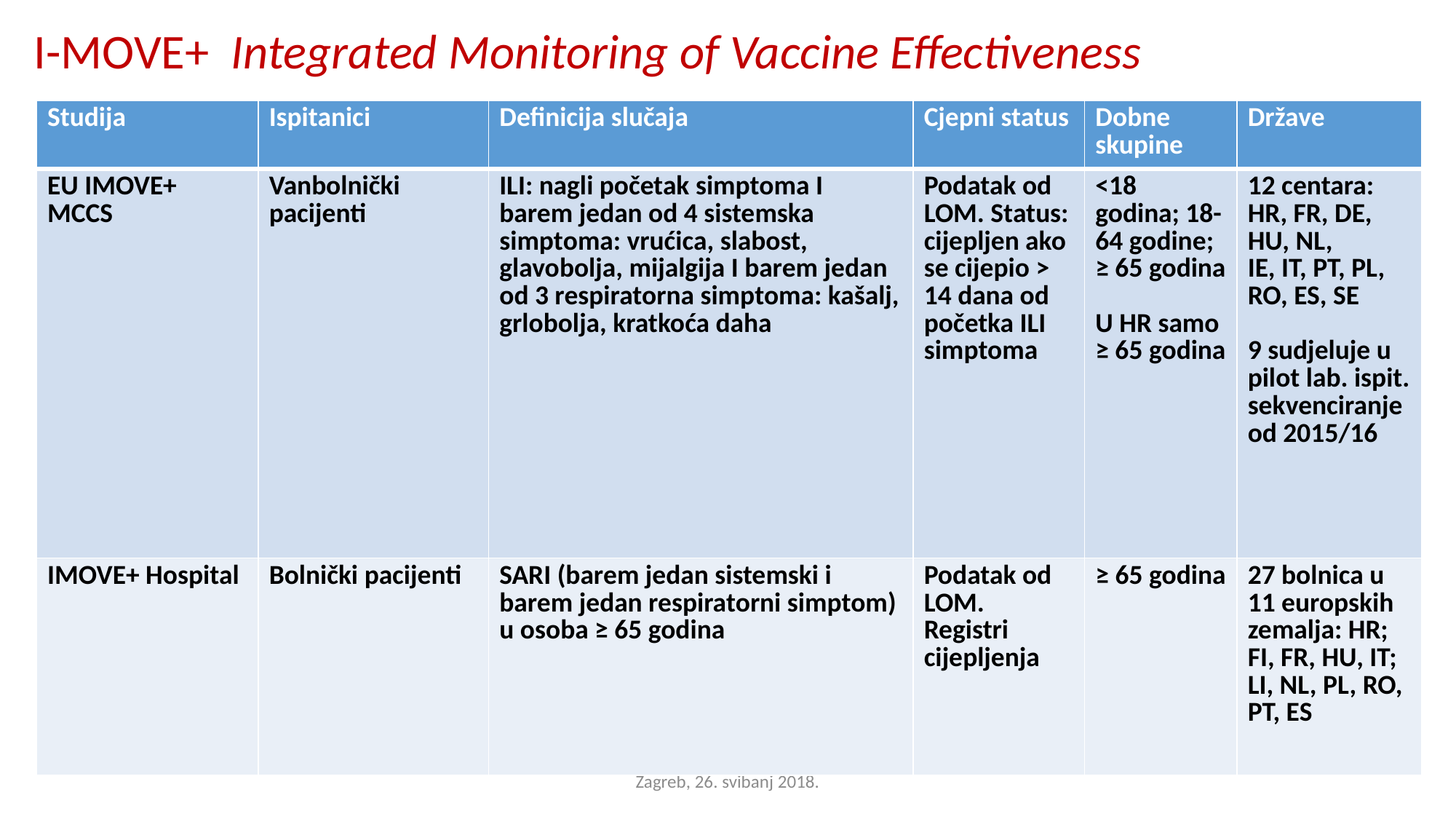

I-MOVE+  Integrated Monitoring of Vaccine Effectiveness
| Studija | Ispitanici | Definicija slučaja | Cjepni status | Dobne skupine | Države |
| --- | --- | --- | --- | --- | --- |
| EU IMOVE+ MCCS | Vanbolnički pacijenti | ILI: nagli početak simptoma I barem jedan od 4 sistemska simptoma: vrućica, slabost, glavobolja, mijalgija I barem jedan od 3 respiratorna simptoma: kašalj, grlobolja, kratkoća daha | Podatak od LOM. Status: cijepljen ako se cijepio > 14 dana od početka ILI simptoma | <18 godina; 18-64 godine; ≥ 65 godina U HR samo ≥ 65 godina | 12 centara: HR, FR, DE, HU, NL, IE, IT, PT, PL, RO, ES, SE 9 sudjeluje u pilot lab. ispit. sekvenciranje od 2015/16 |
| IMOVE+ Hospital | Bolnički pacijenti | SARI (barem jedan sistemski i barem jedan respiratorni simptom) u osoba ≥ 65 godina | Podatak od LOM. Registri cijepljenja | ≥ 65 godina | 27 bolnica u 11 europskih zemalja: HR; FI, FR, HU, IT; LI, NL, PL, RO, PT, ES |
Zagreb, 26. svibanj 2018.